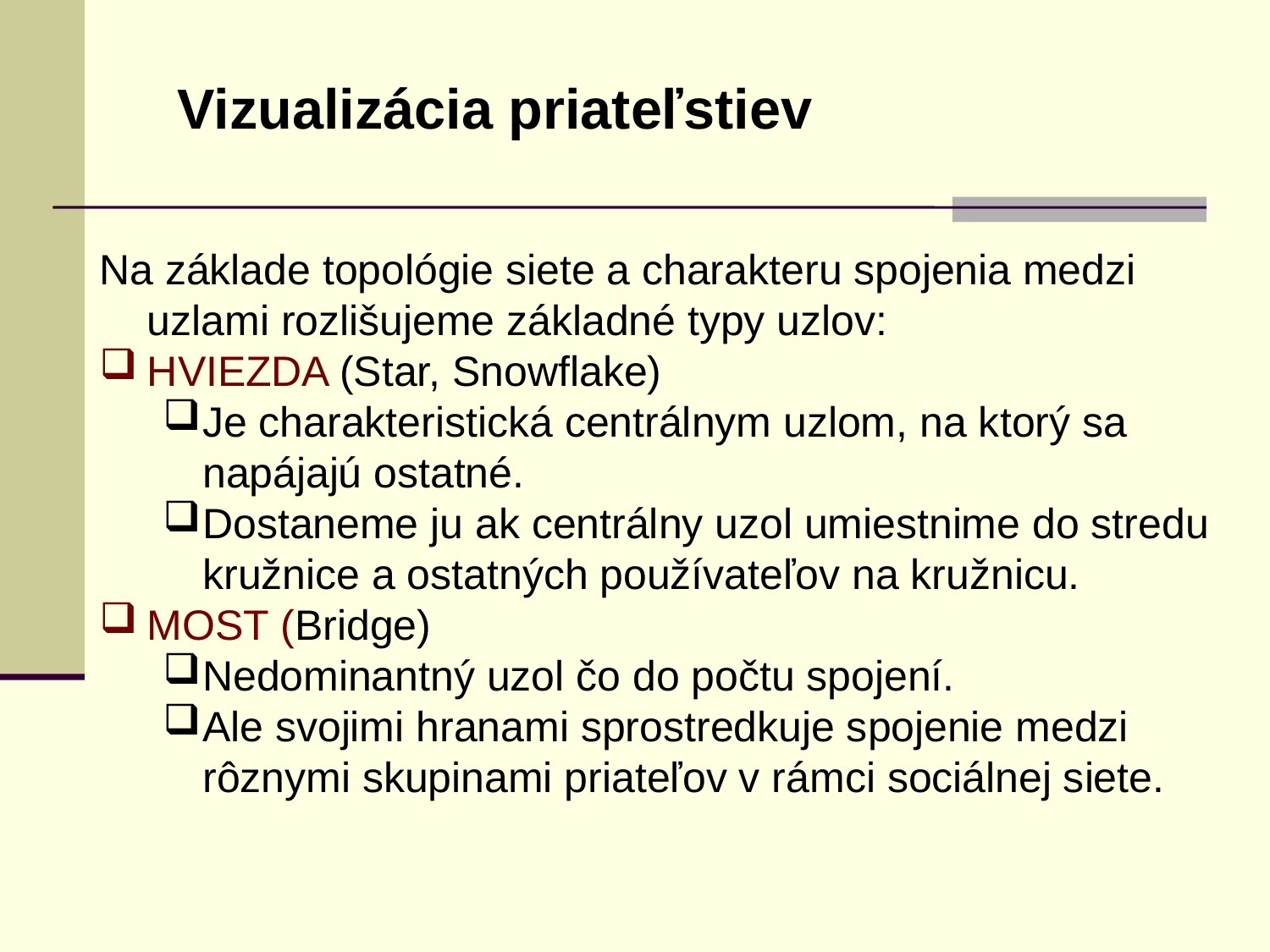

Vizualizácia priateľstiev
Na základe topológie siete a charakteru spojenia medzi uzlami rozlišujeme základné typy uzlov:
HVIEZDA (Star, Snowflake)
Je charakteristická centrálnym uzlom, na ktorý sa napájajú ostatné.
Dostaneme ju ak centrálny uzol umiestnime do stredu kružnice a ostatných používateľov na kružnicu.
MOST (Bridge)
Nedominantný uzol čo do počtu spojení.
Ale svojimi hranami sprostredkuje spojenie medzi rôznymi skupinami priateľov v rámci sociálnej siete.